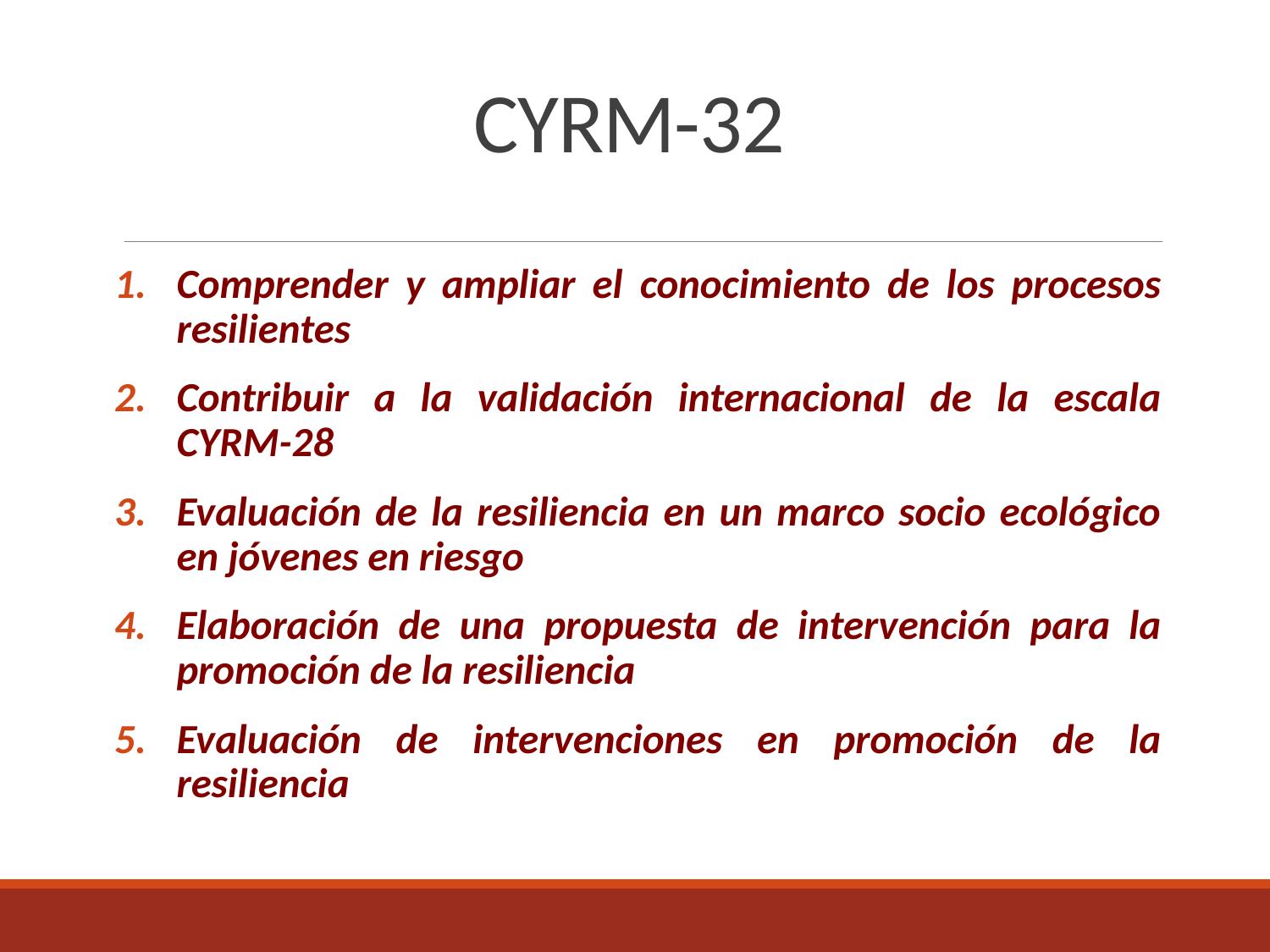

# CYRM-32
Comprender y ampliar el conocimiento de los procesos resilientes
Contribuir a la validación internacional de la escala CYRM-28
Evaluación de la resiliencia en un marco socio ecológico en jóvenes en riesgo
Elaboración de una propuesta de intervención para la promoción de la resiliencia
Evaluación de intervenciones en promoción de la resiliencia